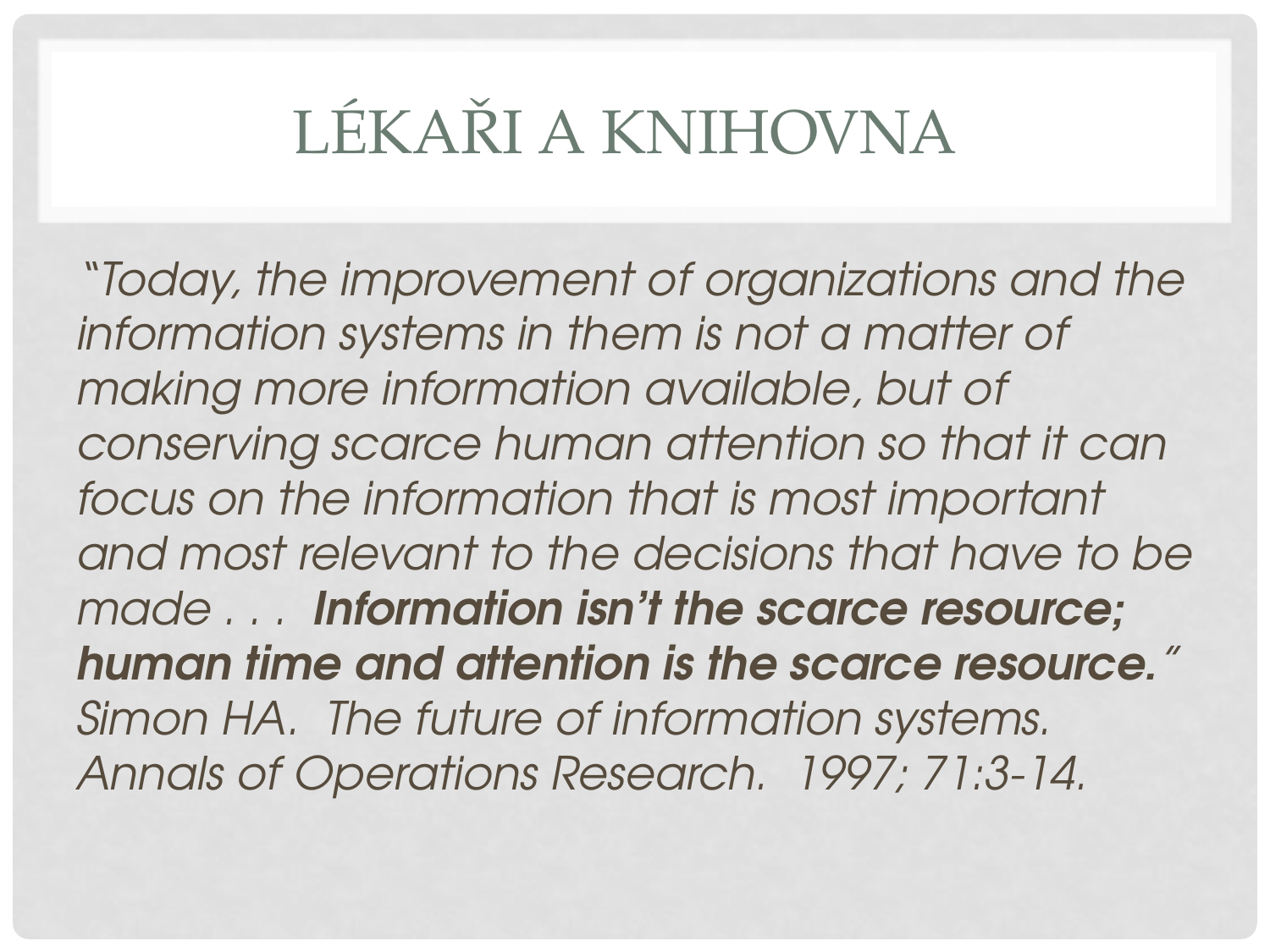

# Lékaři a knihovna
“Today, the improvement of organizations and the information systems in them is not a matter of making more information available, but of conserving scarce human attention so that it can focus on the information that is most important and most relevant to the decisions that have to be made . . .  Information isn’t the scarce resource; human time and attention is the scarce resource.”  Simon HA.  The future of information systems.  Annals of Operations Research.  1997; 71:3-14.